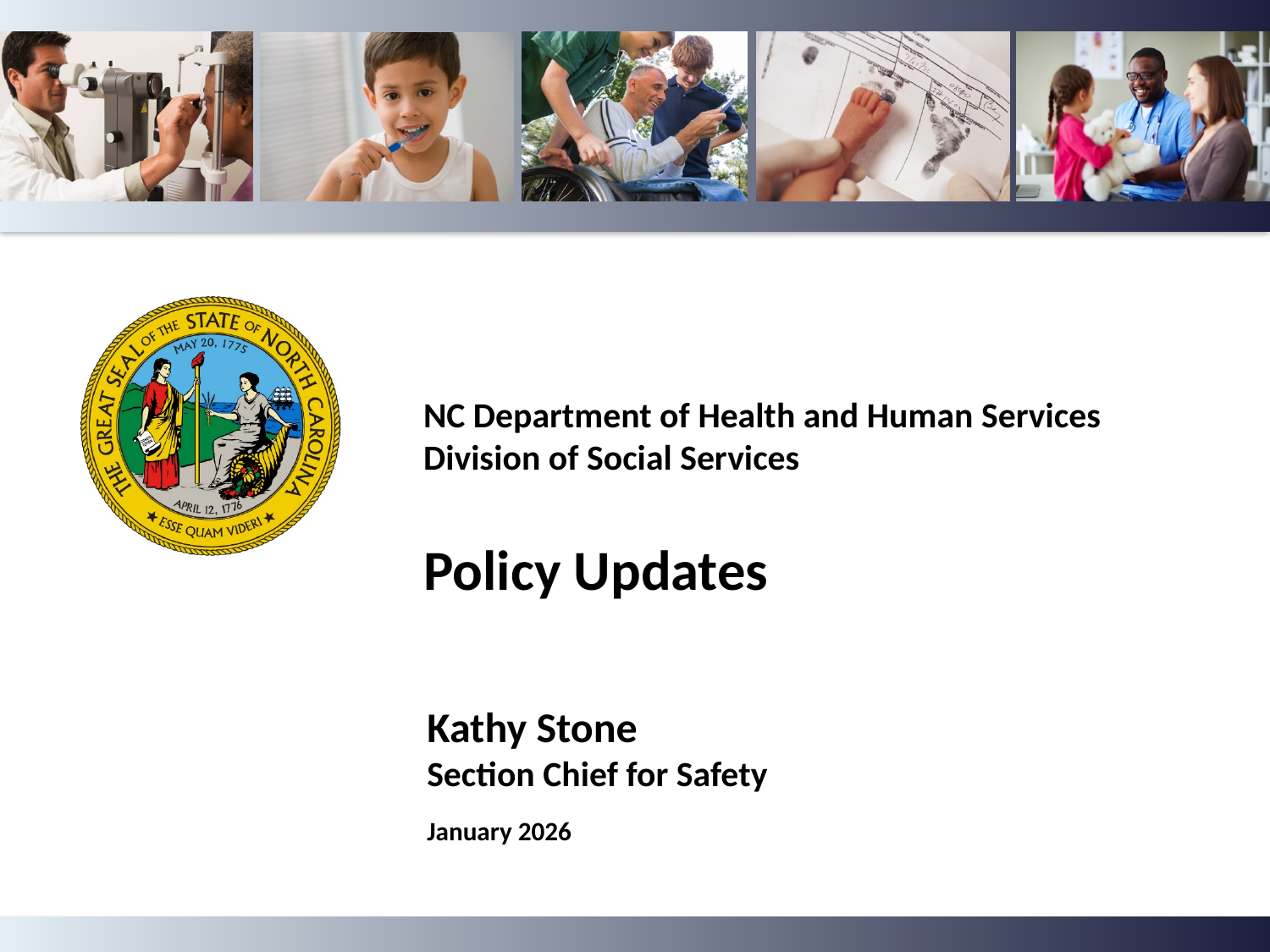

NC Department of Health and Human Services
Division of Social Services

Policy Updates
Kathy Stone
Section Chief for Safety
January 2026